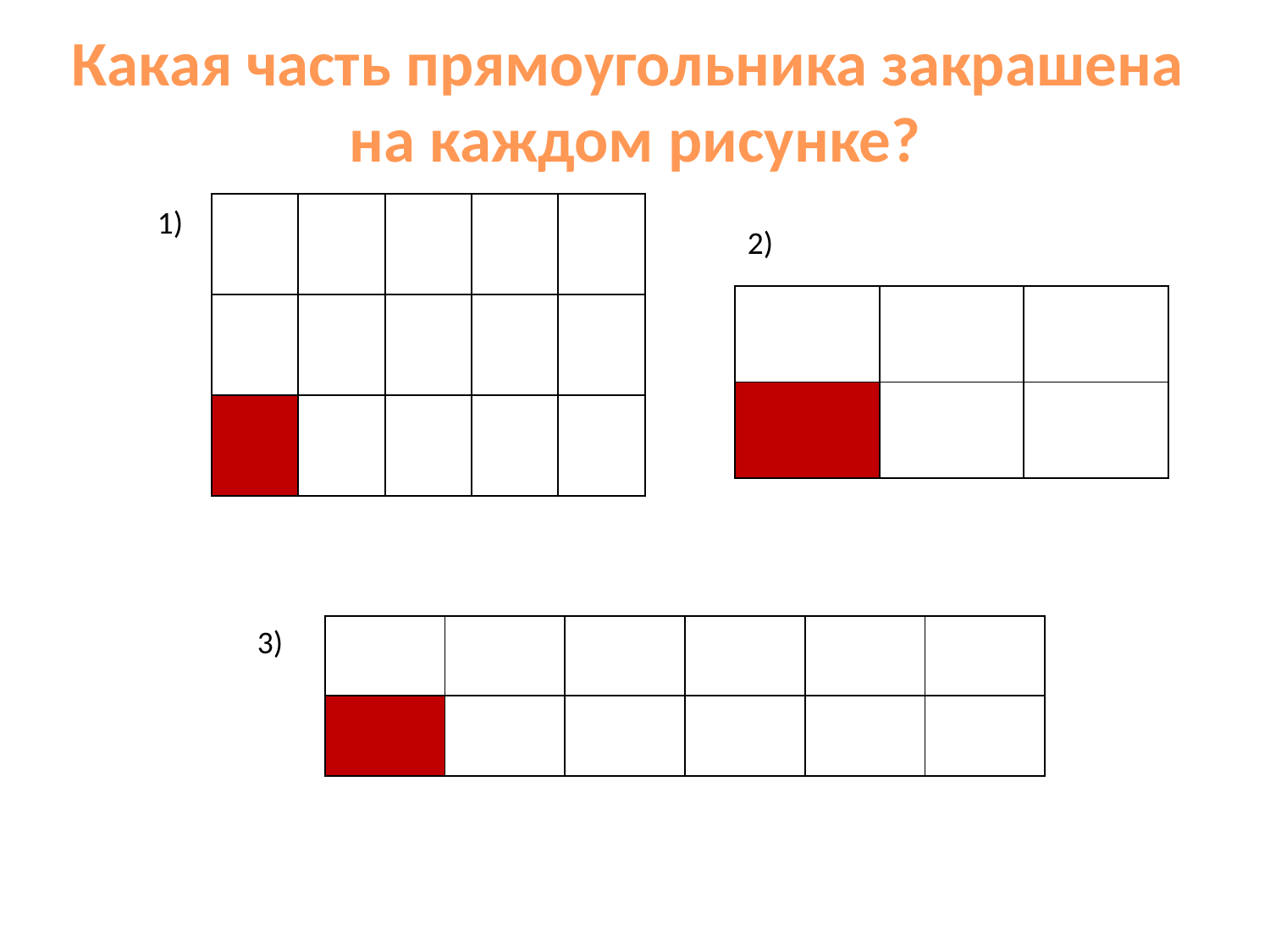

Какая часть прямоугольника закрашена
на каждом рисунке?
|  |  |  |  |  |
| --- | --- | --- | --- | --- |
|  |  |  |  |  |
|  |  |  |  |  |
1)
2)
|  |  |  |
| --- | --- | --- |
|  |  |  |
3)
|  |  |  |  |  |  |
| --- | --- | --- | --- | --- | --- |
|  |  |  |  |  |  |